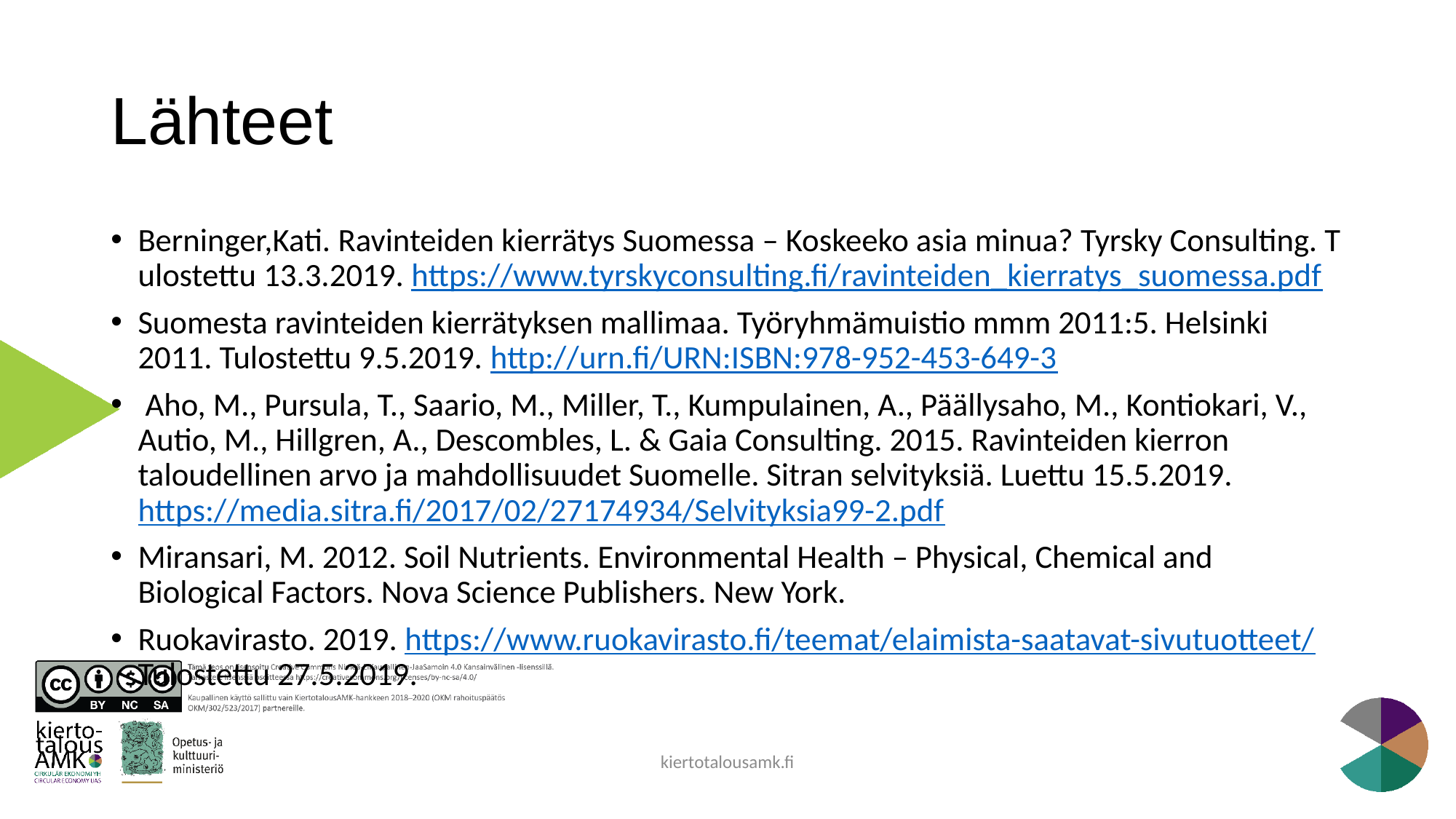

# Lähteet
Berninger,Kati. Ravinteiden kierrätys Suomessa – Koskeeko asia minua? Tyrsky Consulting. Tulostettu 13.3.2019. https://www.tyrskyconsulting.fi/ravinteiden_kierratys_suomessa.pdf
Suomesta ravinteiden kierrätyksen mallimaa. Työryhmämuistio mmm 2011:5. Helsinki 2011. Tulostettu 9.5.2019. http://urn.fi/URN:ISBN:978-952-453-649-3
 Aho, M., Pursula, T., Saario, M., Miller, T., Kumpulainen, A., Päällysaho, M., Kontiokari, V., Autio, M., Hillgren, A., Descombles, L. & Gaia Consulting. 2015. Ravinteiden kierron taloudellinen arvo ja mahdollisuudet Suomelle. Sitran selvityksiä. Luettu 15.5.2019. https://media.sitra.fi/2017/02/27174934/Selvityksia99-2.pdf
Miransari, M. 2012. Soil Nutrients. Environmental Health – Physical, Chemical and Biological Factors. Nova Science Publishers. New York.
Ruokavirasto. 2019. https://www.ruokavirasto.fi/teemat/elaimista-saatavat-sivutuotteet/ Tulostettu 27.5.2019.

kiertotalousamk.fi